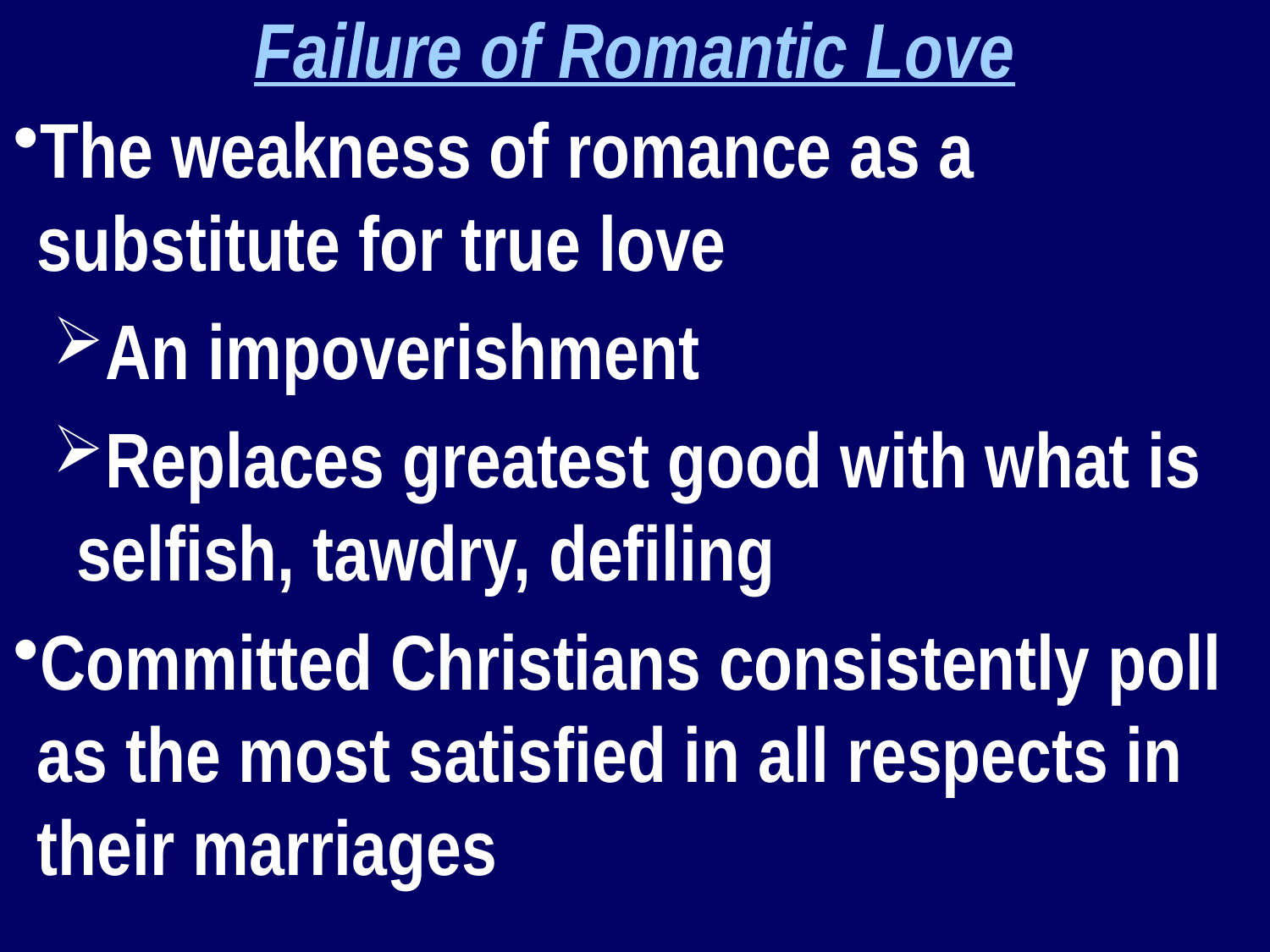

Failure of Romantic Love
The weakness of romance as a substitute for true love
An impoverishment
Replaces greatest good with what is selfish, tawdry, defiling
Committed Christians consistently poll as the most satisfied in all respects in their marriages